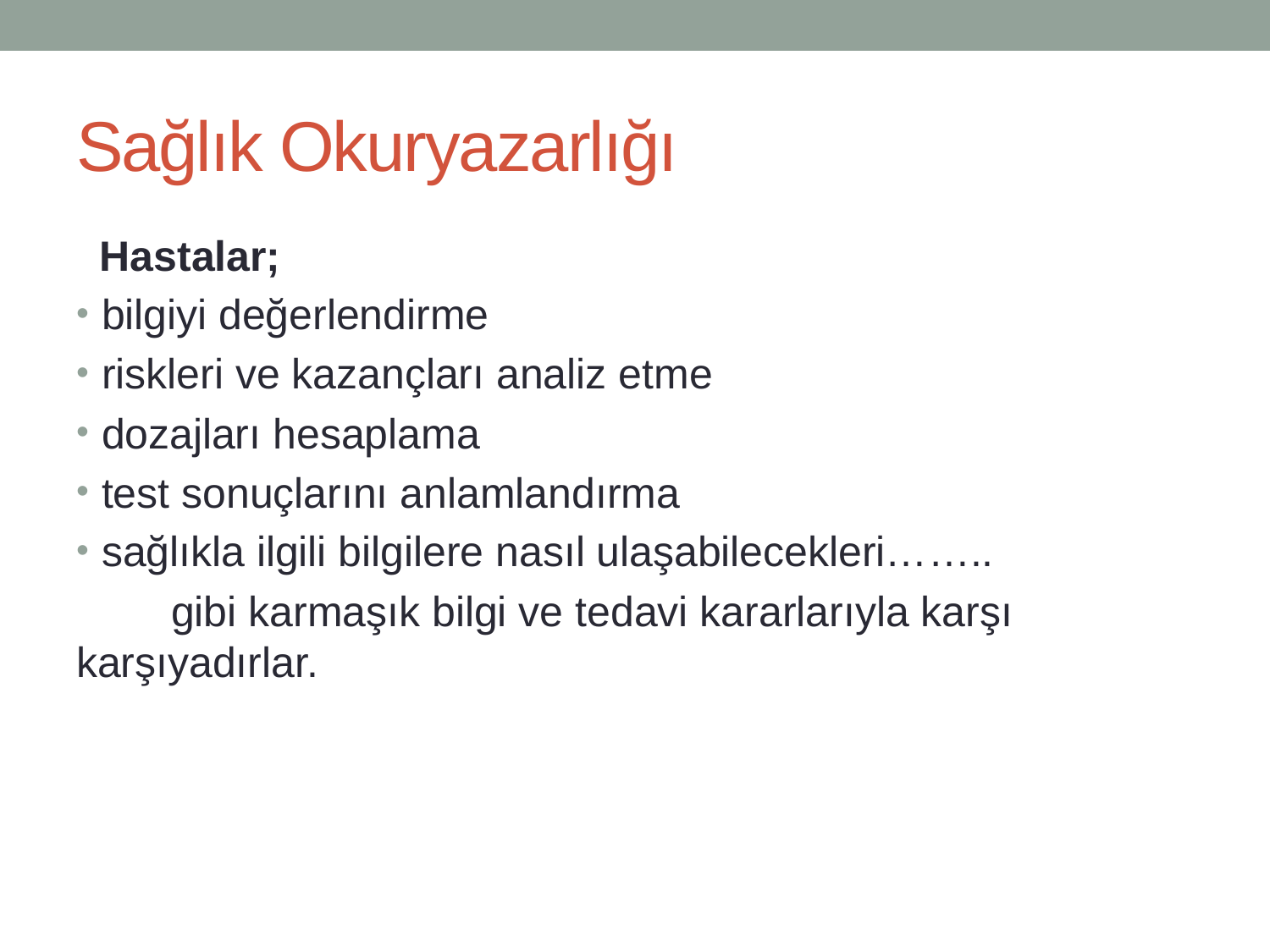

# Sağlık Okuryazarlığı
  Hastalar;
bilgiyi değerlendirme
riskleri ve kazançları analiz etme
dozajları hesaplama
test sonuçlarını anlamlandırma
sağlıkla ilgili bilgilere nasıl ulaşabilecekleri……..
        gibi karmaşık bilgi ve tedavi kararlarıyla karşı karşıyadırlar.